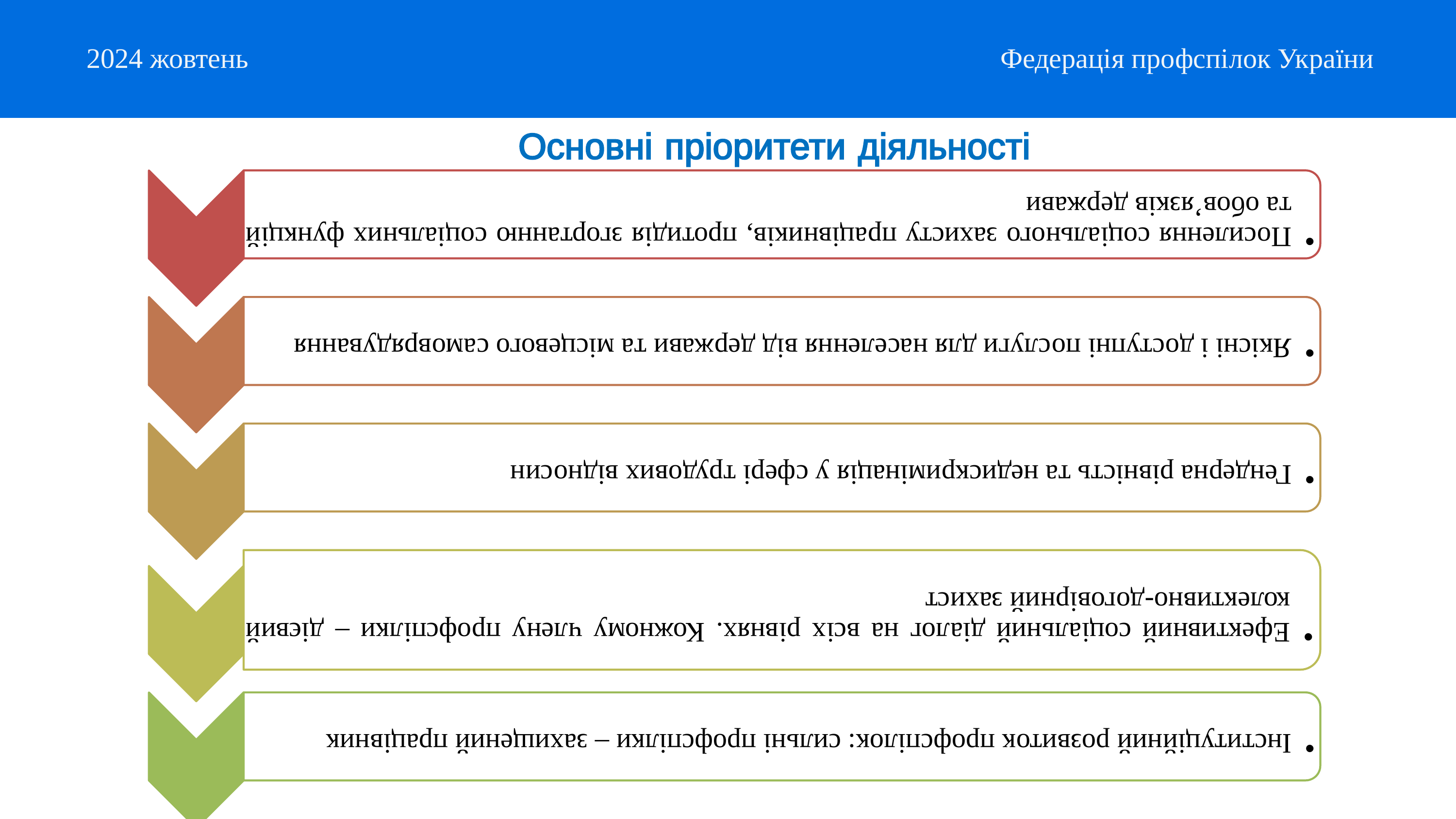

2024 жовтень
Федерація профспілок України
Основні пріоритети діяльності

Посилення соціального захисту працівників, протидія згортанню соціальних функцій та обов’язків держави

Якісні і доступні послуги для населення від держави та місцевого самоврядування

Гендерна рівність та недискримінація у сфері трудових відносин

Ефективний соціальний діалог на всіх рівнях. Кожному члену профспілки – дієвий колективно-договірний захист

Інституційний розвиток профспілок: сильні профспілки – захищений працівник